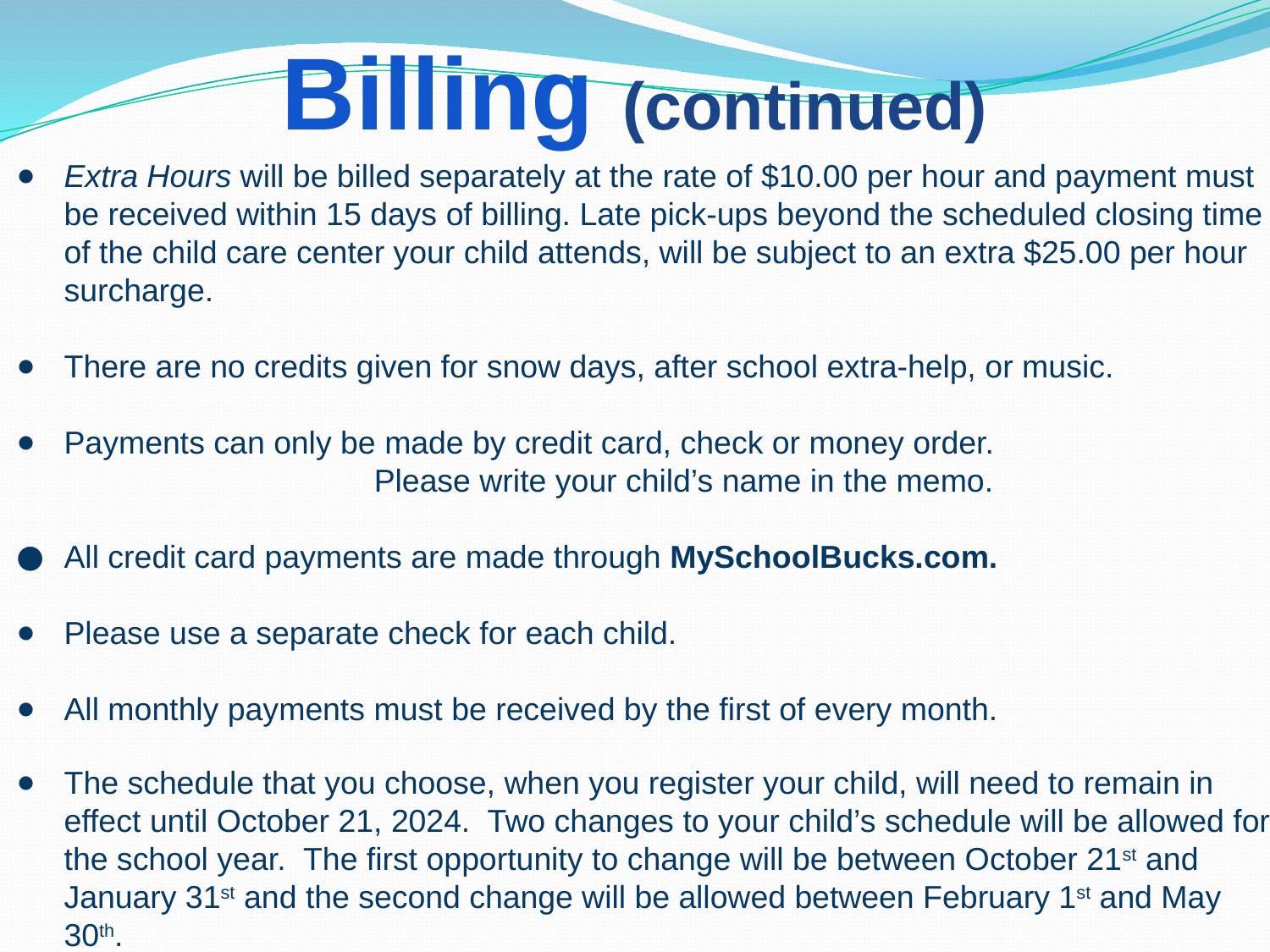

Billing (continued)
Extra Hours will be billed separately at the rate of $10.00 per hour and payment must be received within 15 days of billing. Late pick-ups beyond the scheduled closing time of the child care center your child attends, will be subject to an extra $25.00 per hour surcharge.

There are no credits given for snow days, after school extra-help, or music.

Payments can only be made by credit card, check or money order.                                                                   Please write your child’s name in the memo.

All credit card payments are made through MySchoolBucks.com.

Please use a separate check for each child.

All monthly payments must be received by the first of every month.

The schedule that you choose, when you register your child, will need to remain in effect until October 21, 2024.  Two changes to your child’s schedule will be allowed for the school year.  The first opportunity to change will be between October 21st and January 31st and the second change will be allowed between February 1st and May 30th.